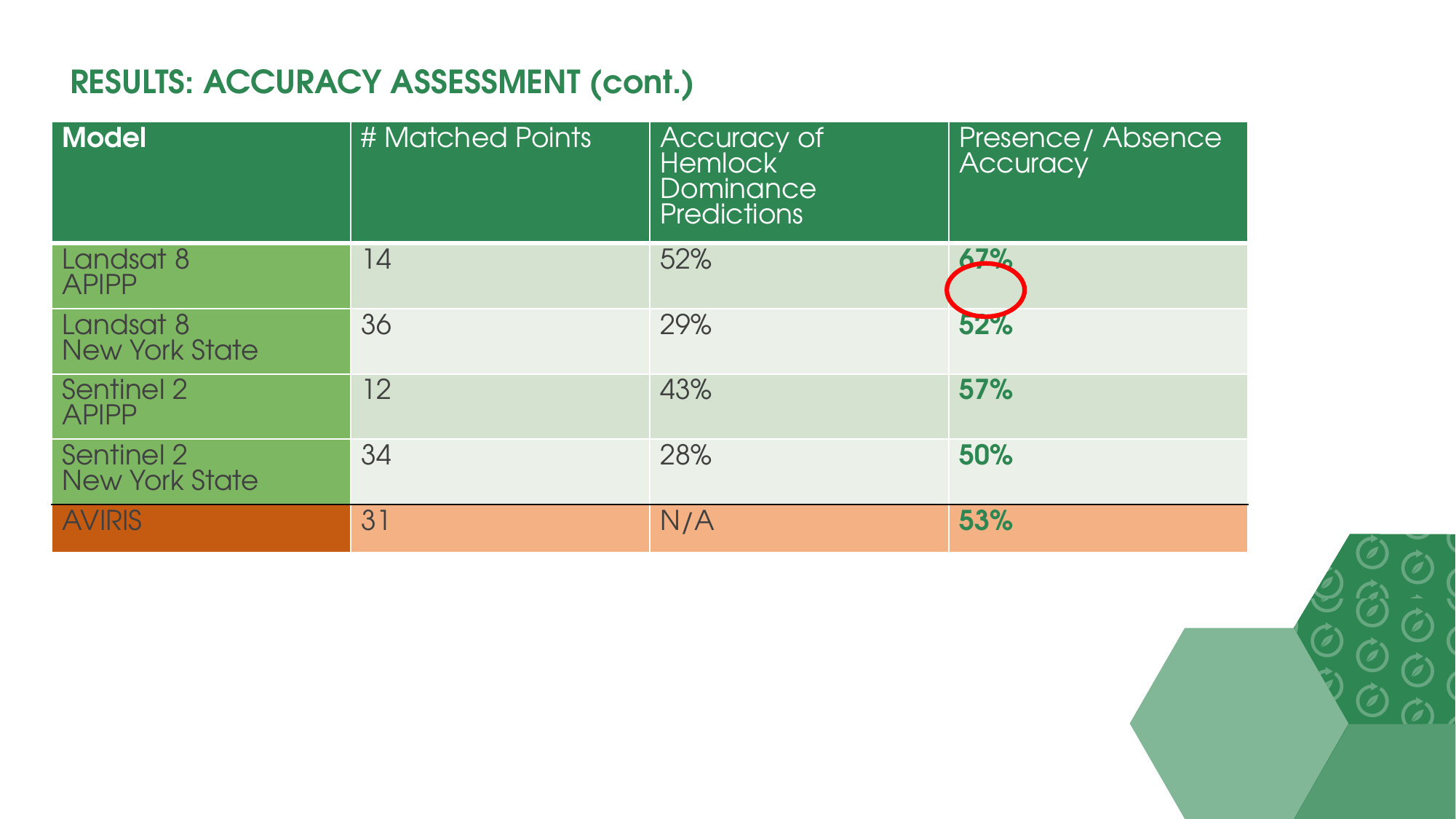

# RESULTS: ACCURACY ASSESSMENT (cont.)
| Model | # Matched Points | Accuracy of Hemlock Dominance Predictions | Presence/ Absence Accuracy |
| --- | --- | --- | --- |
| Landsat 8 APIPP | 14 | 52% | 67% |
| Landsat 8 New York State | 36 | 29% | 52% |
| Sentinel 2 APIPP | 12 | 43% | 57% |
| Sentinel 2 New York State | 34 | 28% | 50% |
| AVIRIS | 31 | N/A | 53% |